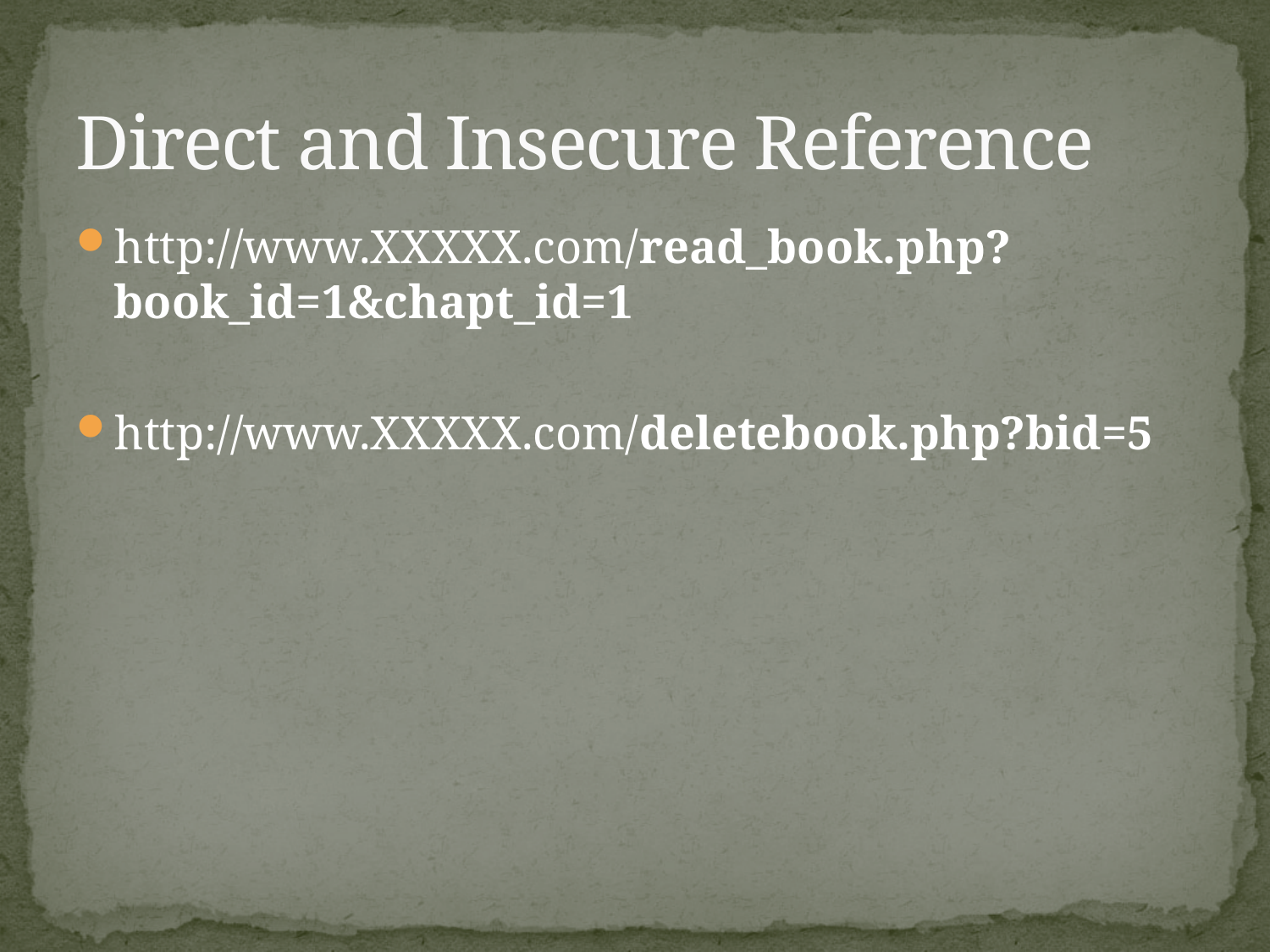

# Direct and Insecure Reference
http://www.XXXXX.com/read_book.php?book_id=1&chapt_id=1

http://www.XXXXX.com/deletebook.php?bid=5